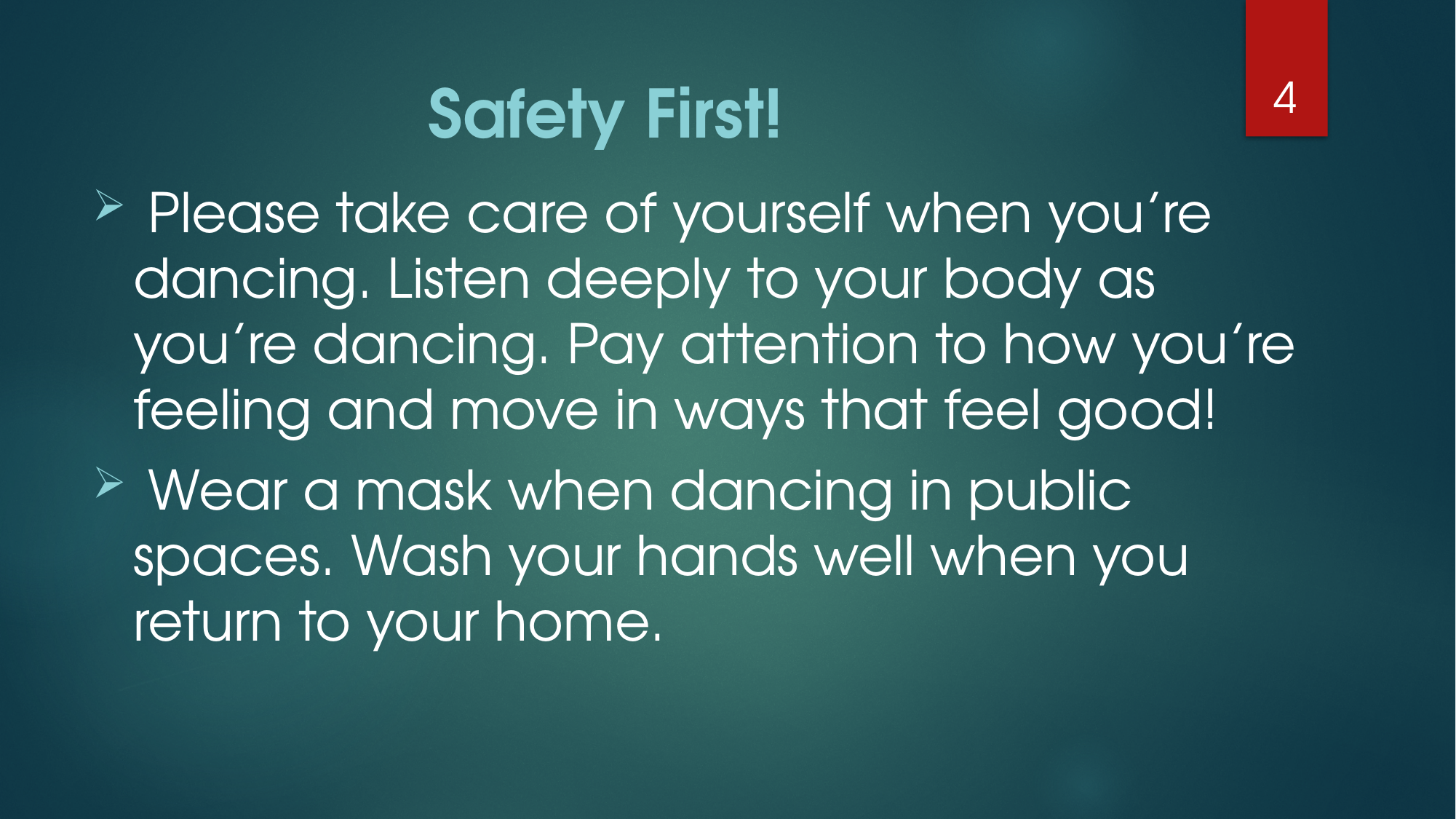

4
# Safety First!
 Please take care of yourself when you’re dancing. Listen deeply to your body as you’re dancing. Pay attention to how you’re feeling and move in ways that feel good!
 Wear a mask when dancing in public spaces. Wash your hands well when you return to your home.